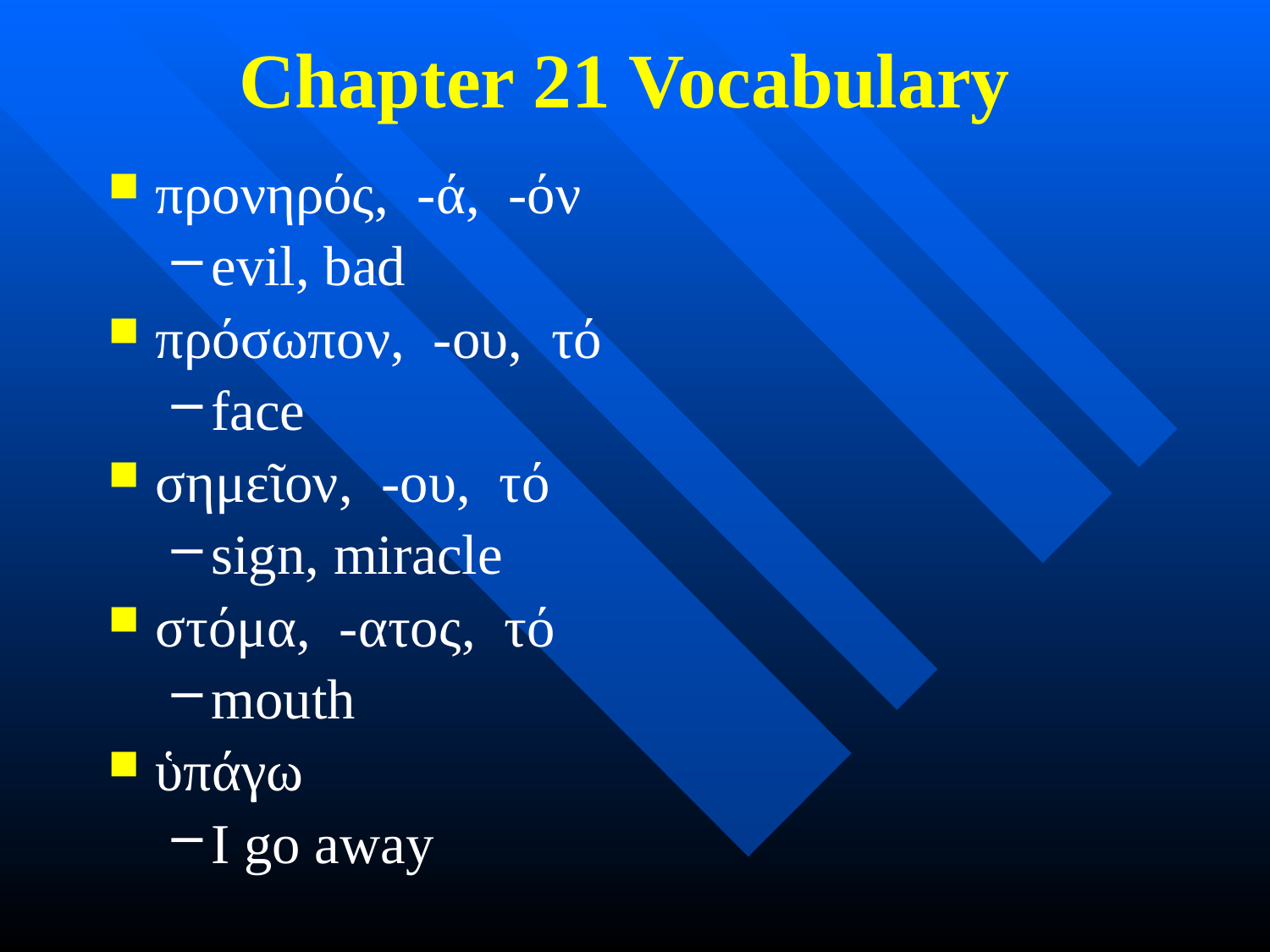

# Chapter 21 Vocabulary
προνηρός,  -ά,  -όν
evil, bad
πρόσωπον,  -ου,  τό
face
σημεῖον,  -ου,  τό
sign, miracle
στόμα,  -ατος,  τό
mouth
ὑπάγω
I go away